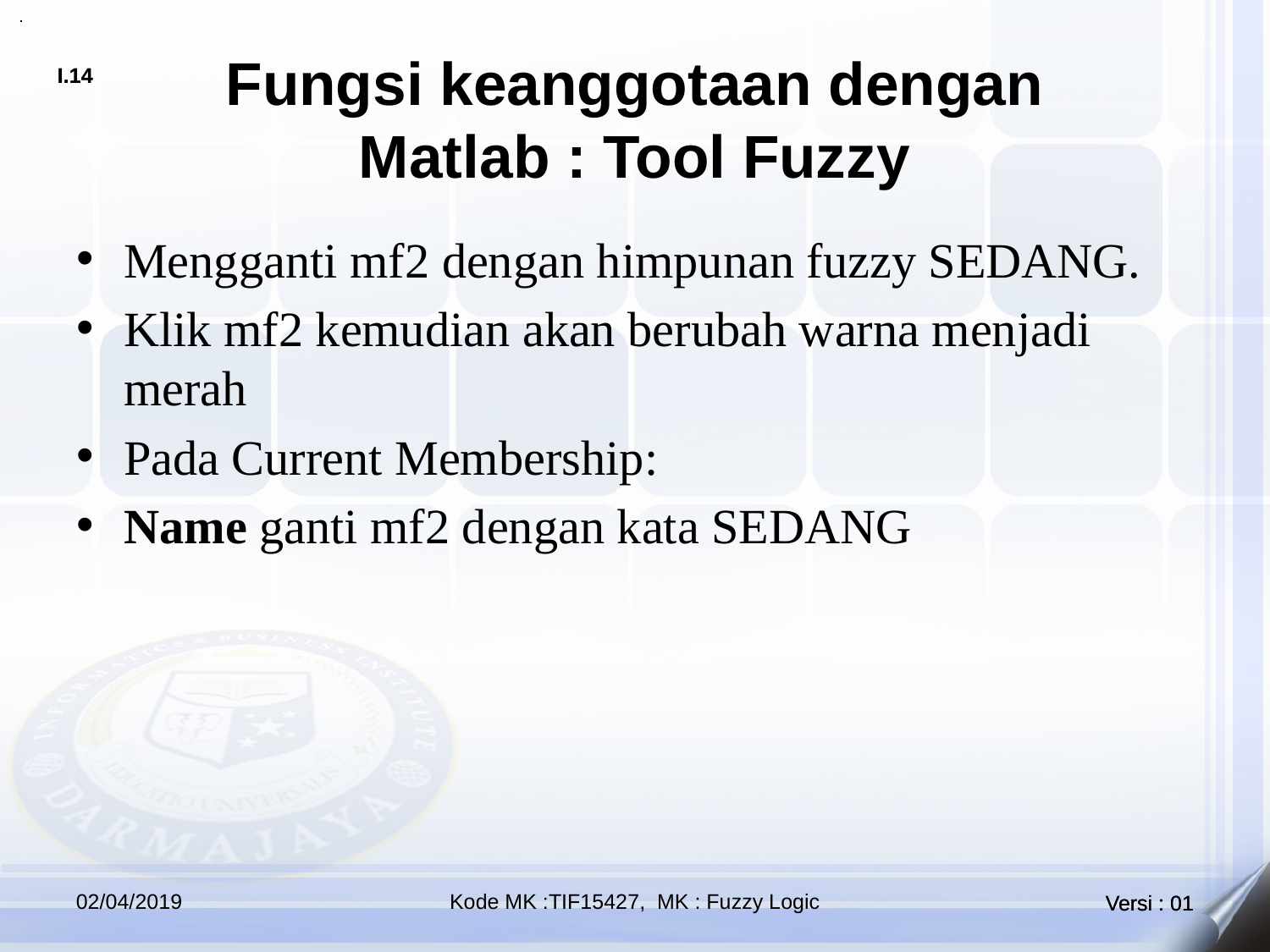

# Fungsi keanggotaan dengan Matlab : Tool Fuzzy
Mengganti mf2 dengan himpunan fuzzy SEDANG.
Klik mf2 kemudian akan berubah warna menjadi merah
Pada Current Membership:
Name ganti mf2 dengan kata SEDANG

02/04/2019
Kode MK :TIF15427,  MK : Fuzzy Logic